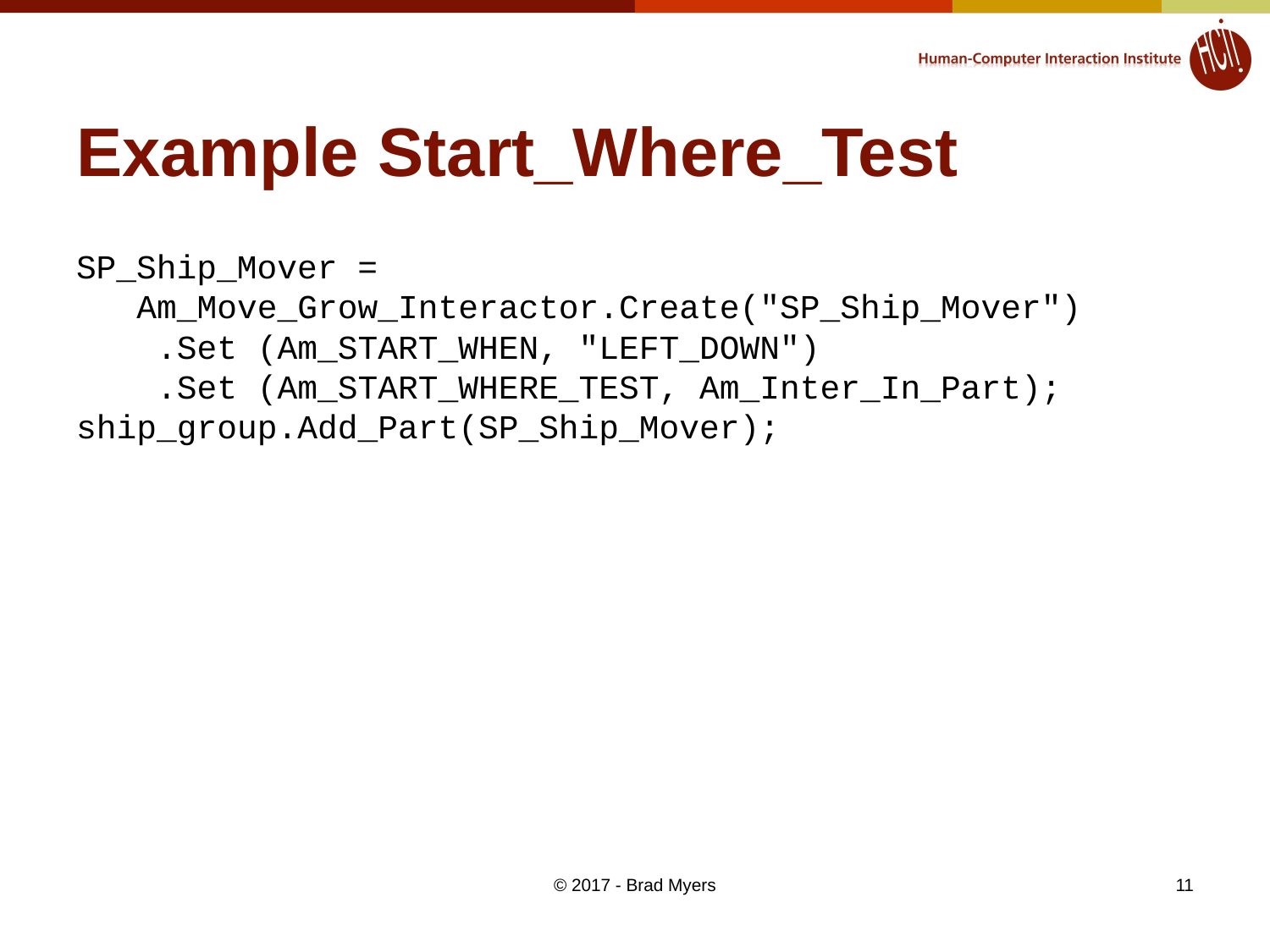

# Example Start_Where_Test
SP_Ship_Mover =
   Am_Move_Grow_Interactor.Create("SP_Ship_Mover")
    .Set (Am_START_WHEN, "LEFT_DOWN")
    .Set (Am_START_WHERE_TEST, Am_Inter_In_Part);
ship_group.Add_Part(SP_Ship_Mover);
© 2017 - Brad Myers
11